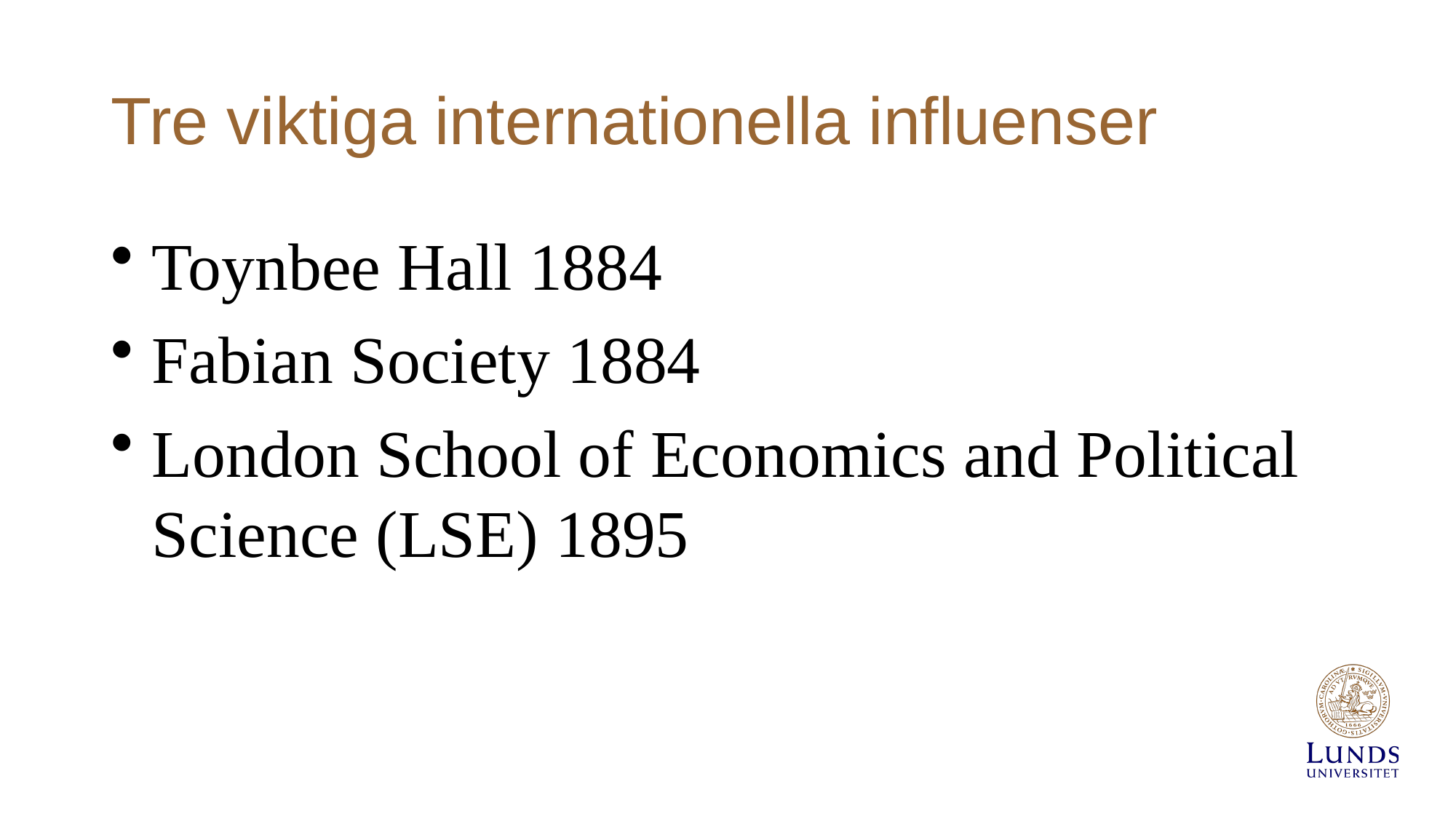

# Tre viktiga internationella influenser
Toynbee Hall 1884
Fabian Society 1884
London School of Economics and Political Science (LSE) 1895